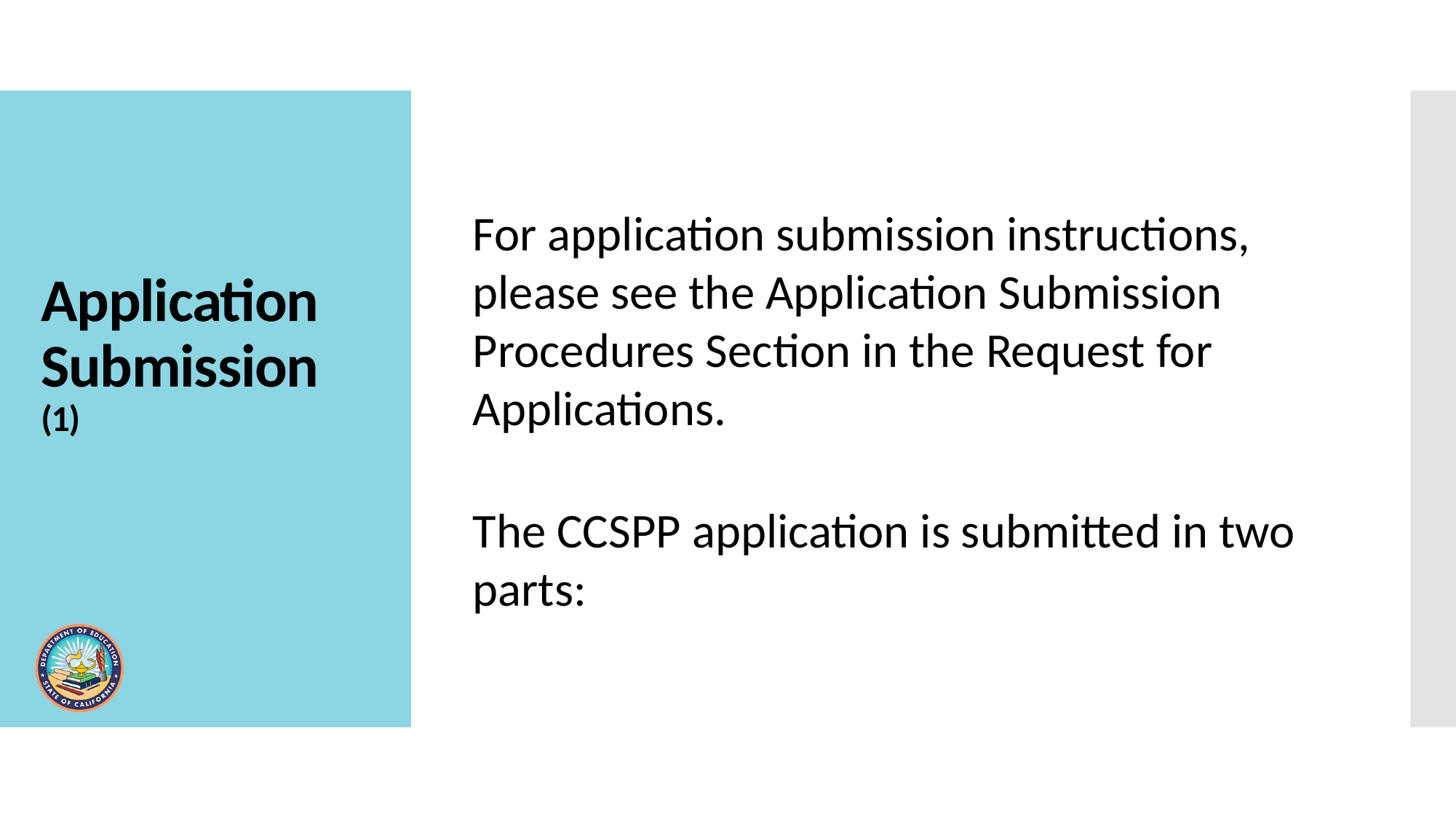

For application submission instructions, please see the Application Submission Procedures Section in the Request for Applications.
The CCSPP application is submitted in two parts:
# Application Submission (1)